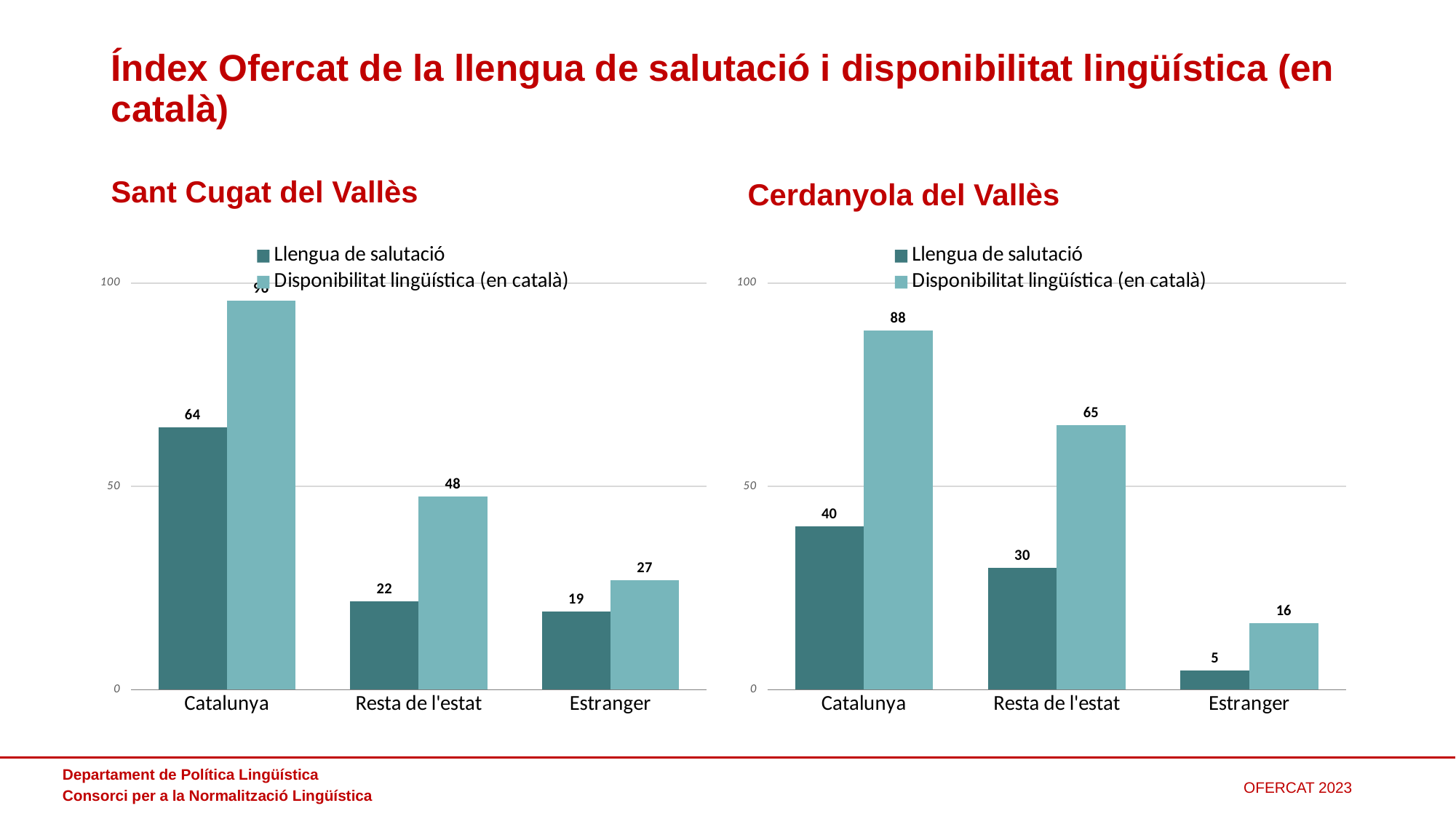

# Índex Ofercat de la llengua de salutació i disponibilitat lingüística (en català)
Sant Cugat del Vallès
Cerdanyola del Vallès

### Chart

| Category | Llengua de salutació | Disponibilitat lingüística (en català) |
|---|---|---|
| Catalunya | 64.435 | 95.685 |
| Resta de l'estat | 21.667 | 47.5 |
| Estranger | 19.196 | 26.974 |

### Chart

| Category | Llengua de salutació | Disponibilitat lingüística (en català) |
|---|---|---|
| Catalunya | 40.205 | 88.383 |
| Resta de l'estat | 30.0 | 65.0 |
| Estranger | 4.798 | 16.414 |